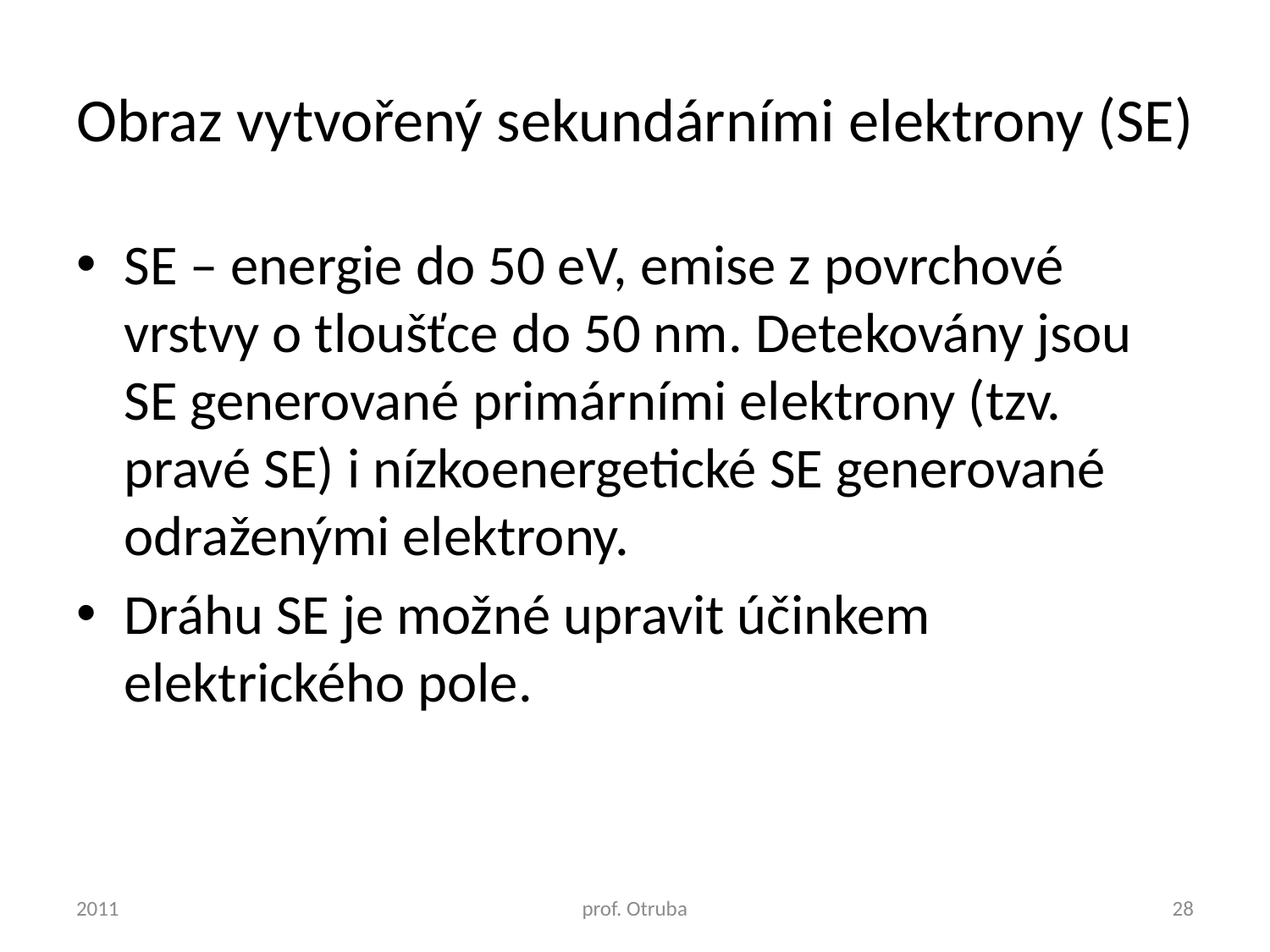

# Obraz vytvořený sekundárními elektrony (SE)
SE – energie do 50 eV, emise z povrchové vrstvy o tloušťce do 50 nm. Detekovány jsou SE generované primárními elektrony (tzv. pravé SE) i nízkoenergetické SE generované odraženými elektrony.
Dráhu SE je možné upravit účinkem elektrického pole.
2011
prof. Otruba
28